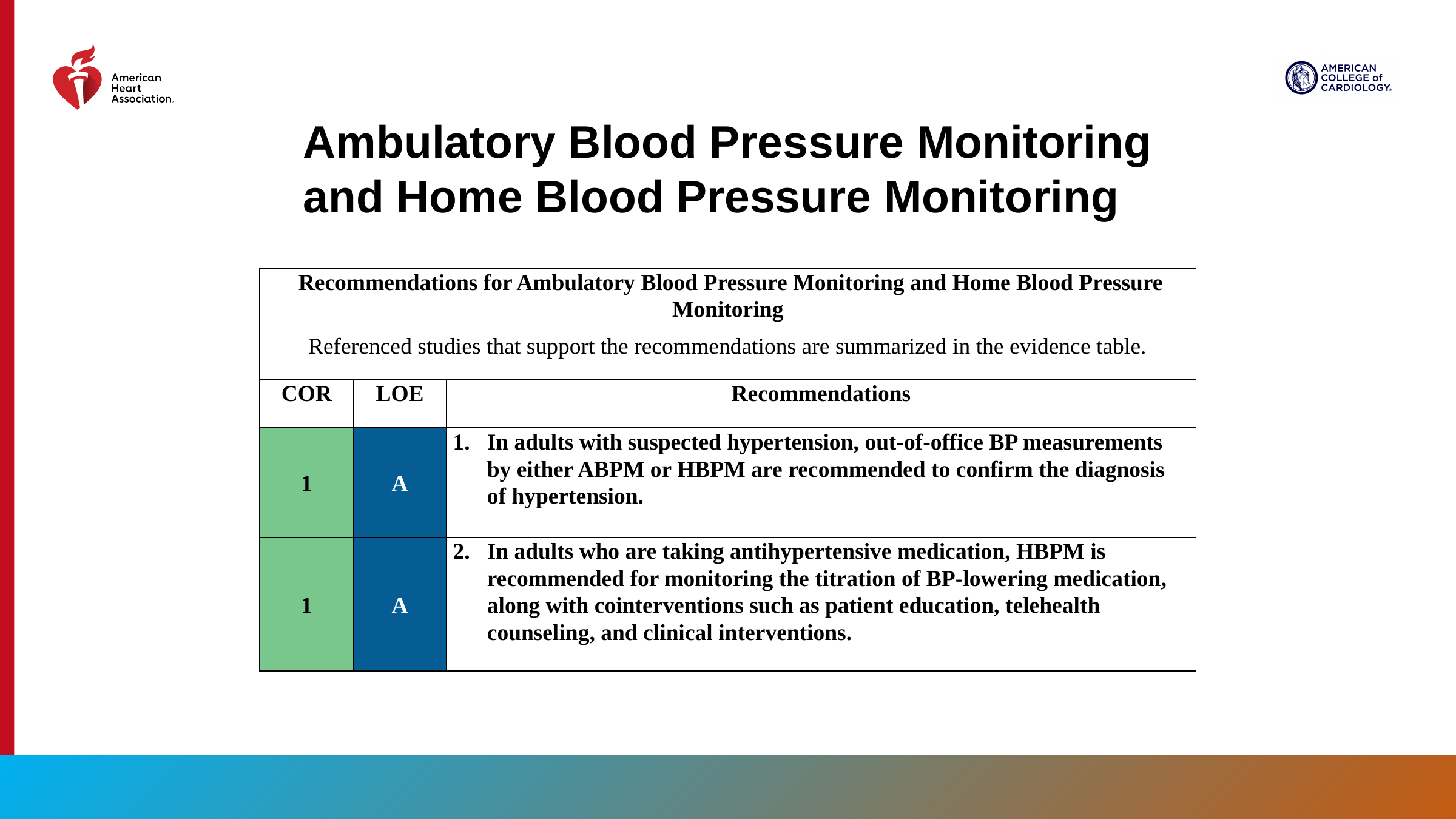

Ambulatory Blood Pressure Monitoring and Home Blood Pressure Monitoring
| Recommendations for Ambulatory Blood Pressure Monitoring and Home Blood Pressure Monitoring Referenced studies that support the recommendations are summarized in the evidence table. |  |  |
| --- | --- | --- |
| COR | LOE | Recommendations |
| 1 | A | In adults with suspected hypertension, out-of-office BP measurements by either ABPM or HBPM are recommended to confirm the diagnosis of hypertension. |
| 1 | A | In adults who are taking antihypertensive medication, HBPM is recommended for monitoring the titration of BP-lowering medication, along with cointerventions such as patient education, telehealth counseling, and clinical interventions. |
39